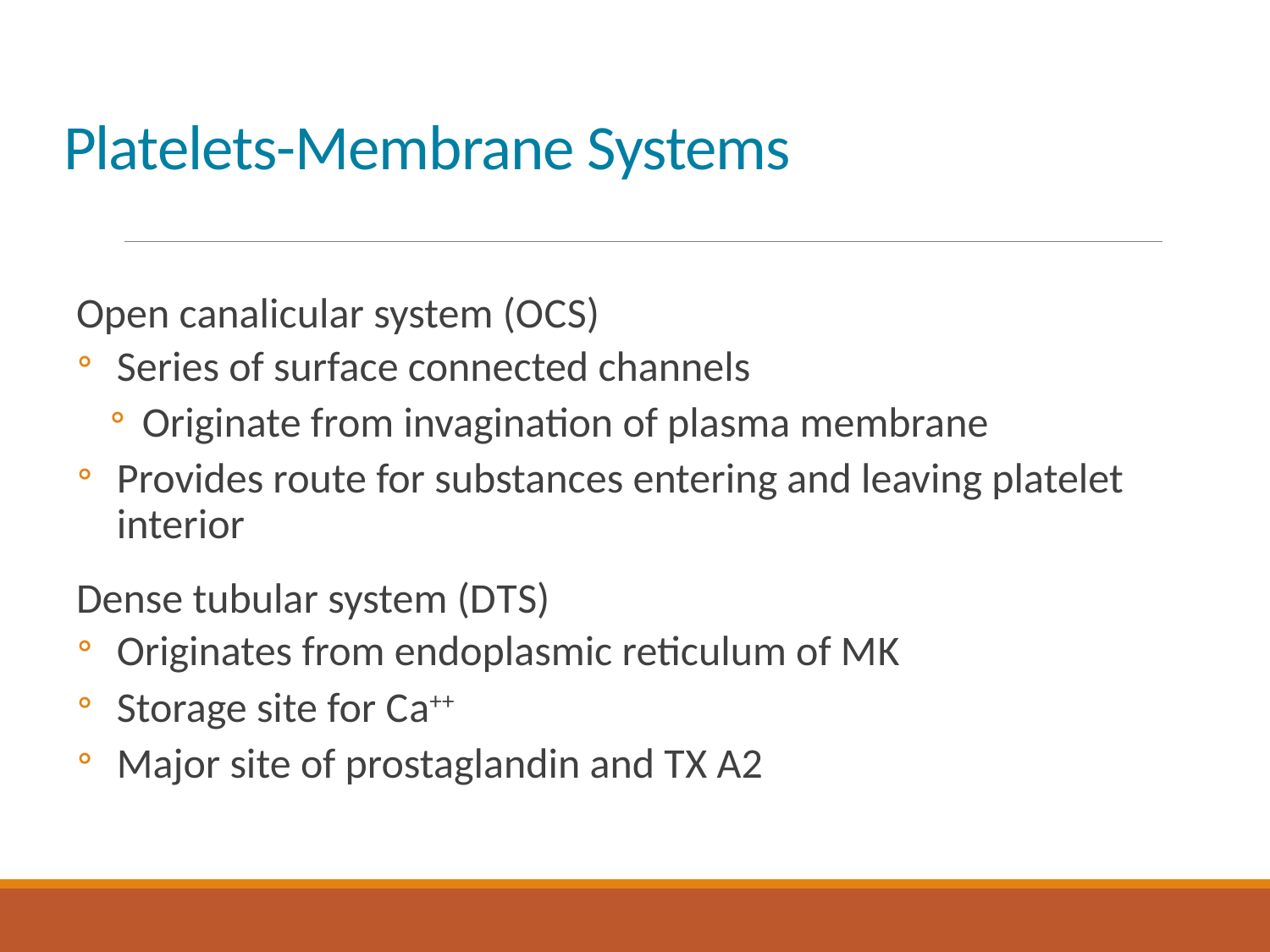

# Platelets-Membrane Systems

Open canalicular system (O C S)
Series of surface connected channels
Originate from invagination of plasma membrane
Provides route for substances entering and leaving platelet interior
Dense tubular system (D T S)
Originates from endoplasmic reticulum of M K
Storage site for C a++
Major site of prostaglandin and T X A2